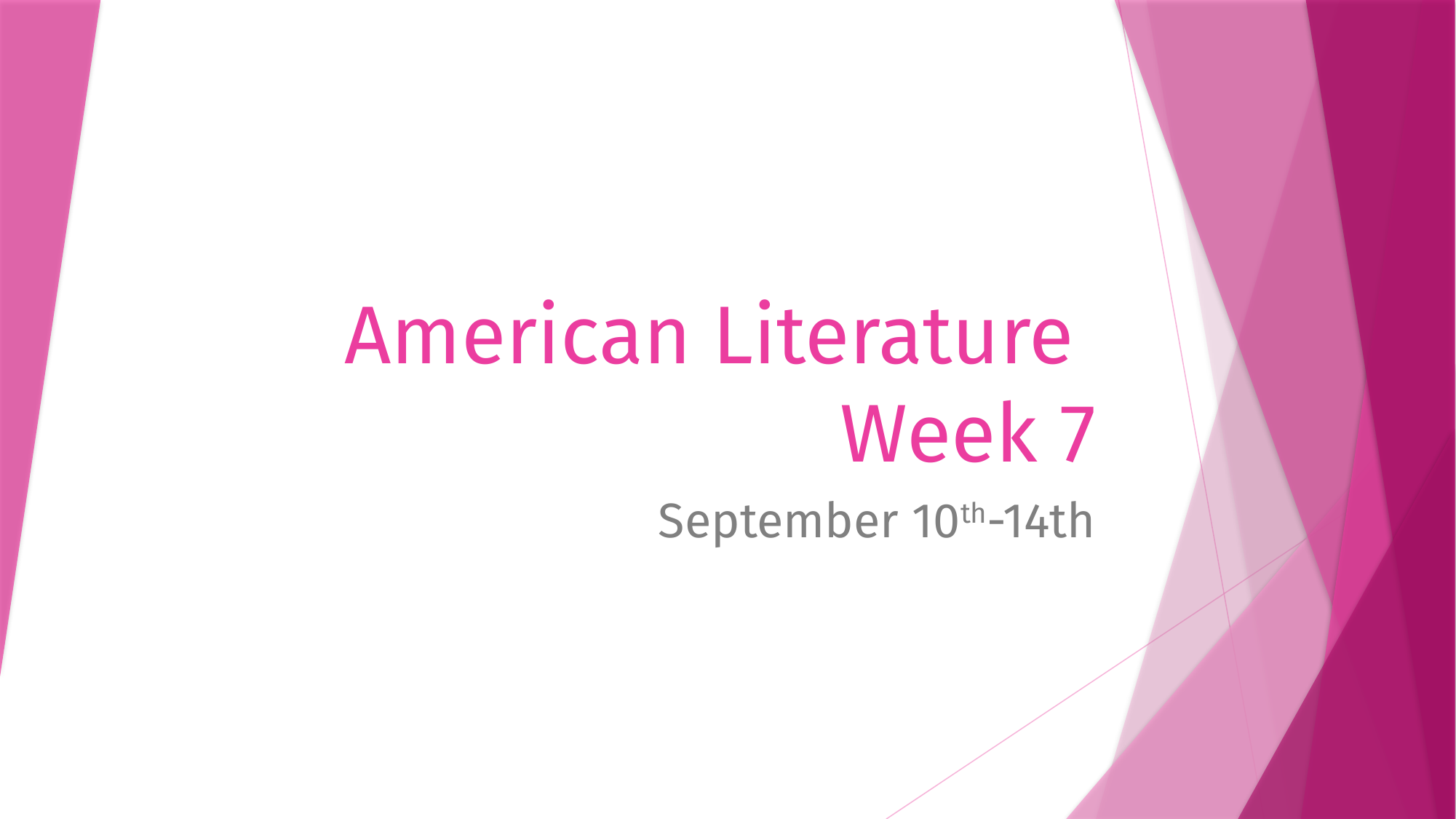

# American Literature Week 7
September 10th-14th